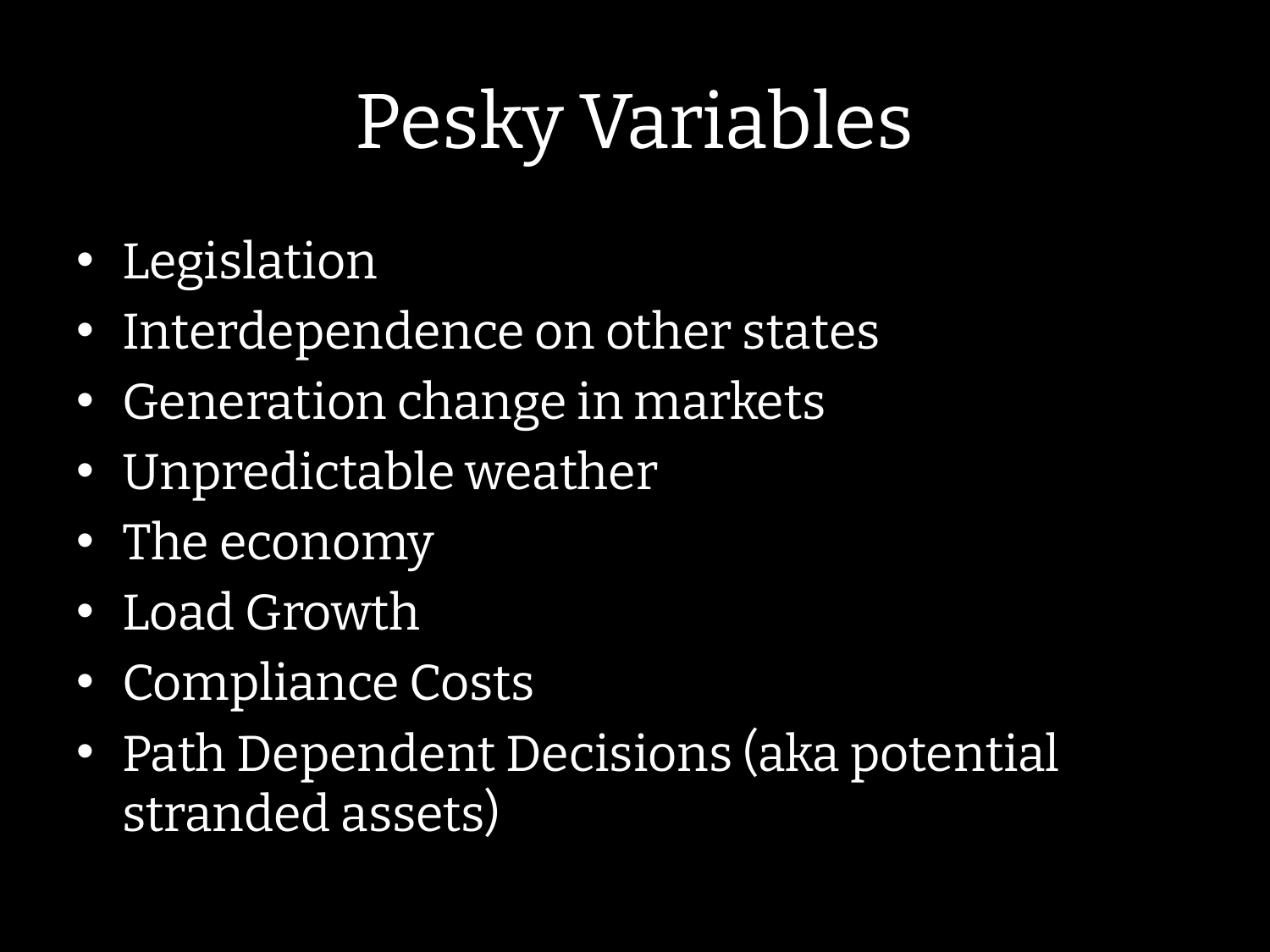

# Pesky Variables
Legislation
Interdependence on other states
Generation change in markets
Unpredictable weather
The economy
Load Growth
Compliance Costs
Path Dependent Decisions (aka potential stranded assets)